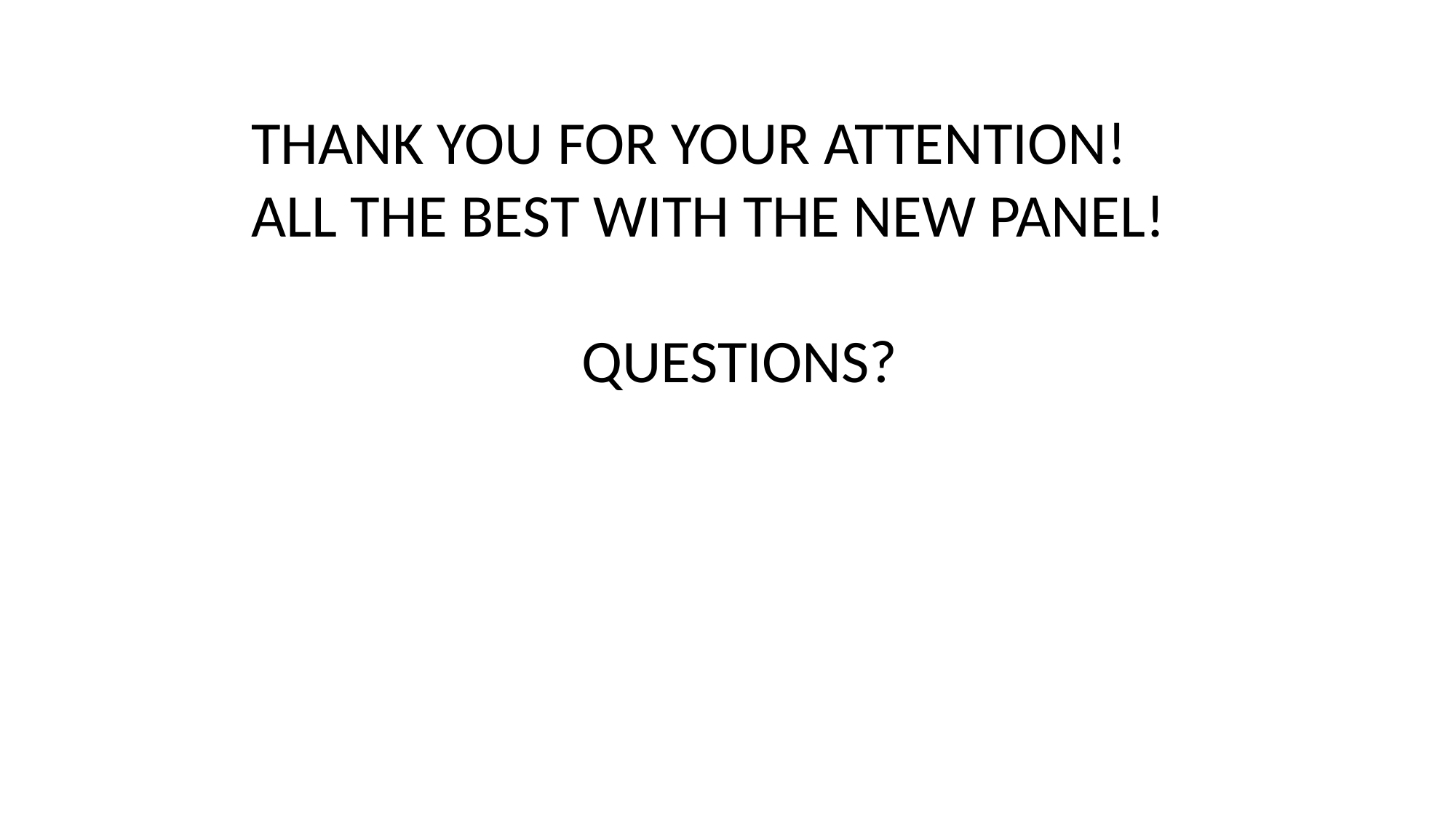

THANK YOU FOR YOUR ATTENTION!
ALL THE BEST WITH THE NEW PANEL!

QUESTIONS?